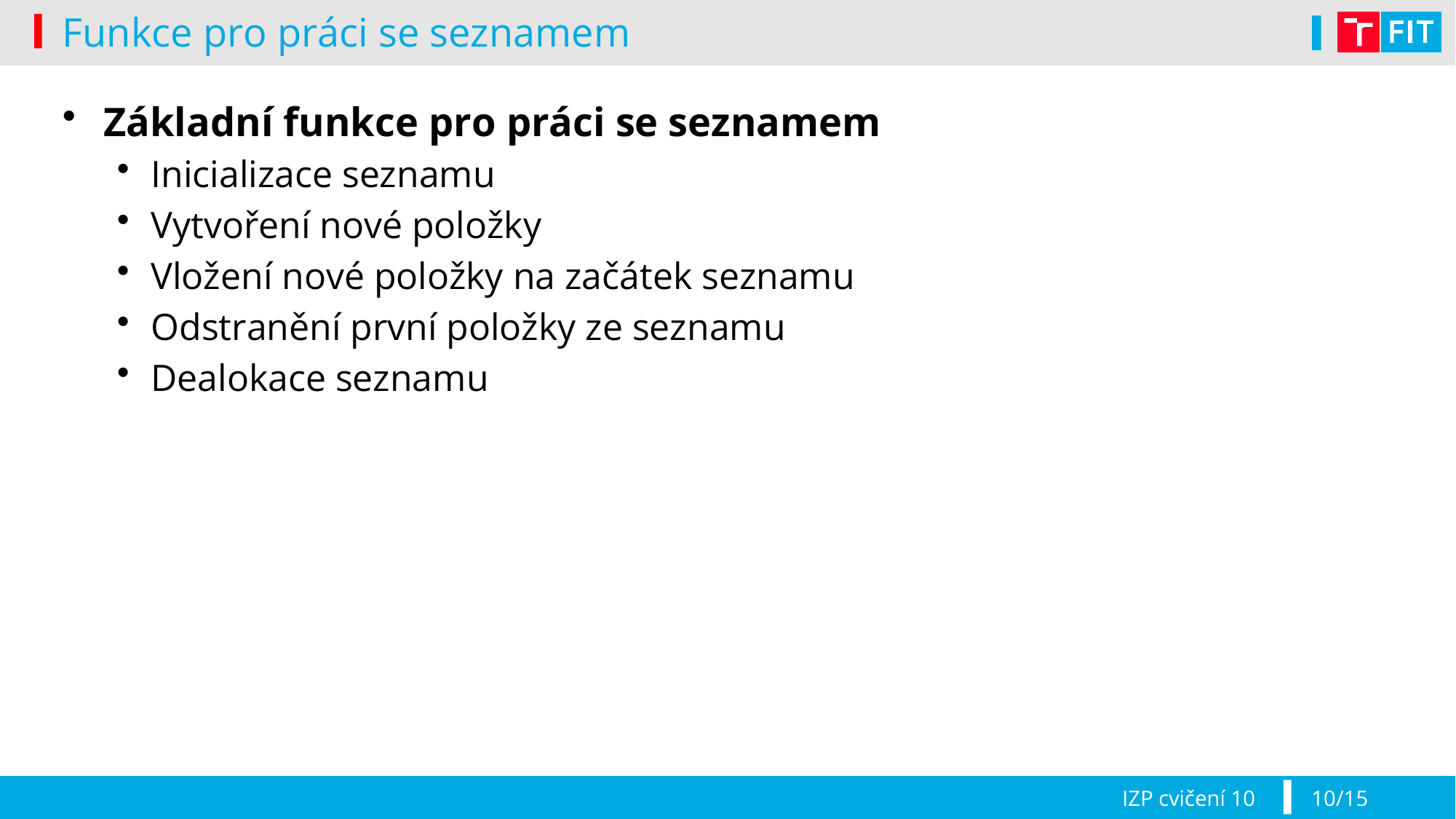

# Funkce pro práci se seznamem
Základní funkce pro práci se seznamem
Inicializace seznamu
Vytvoření nové položky
Vložení nové položky na začátek seznamu
Odstranění první položky ze seznamu
Dealokace seznamu

IZP cvičení 10
10